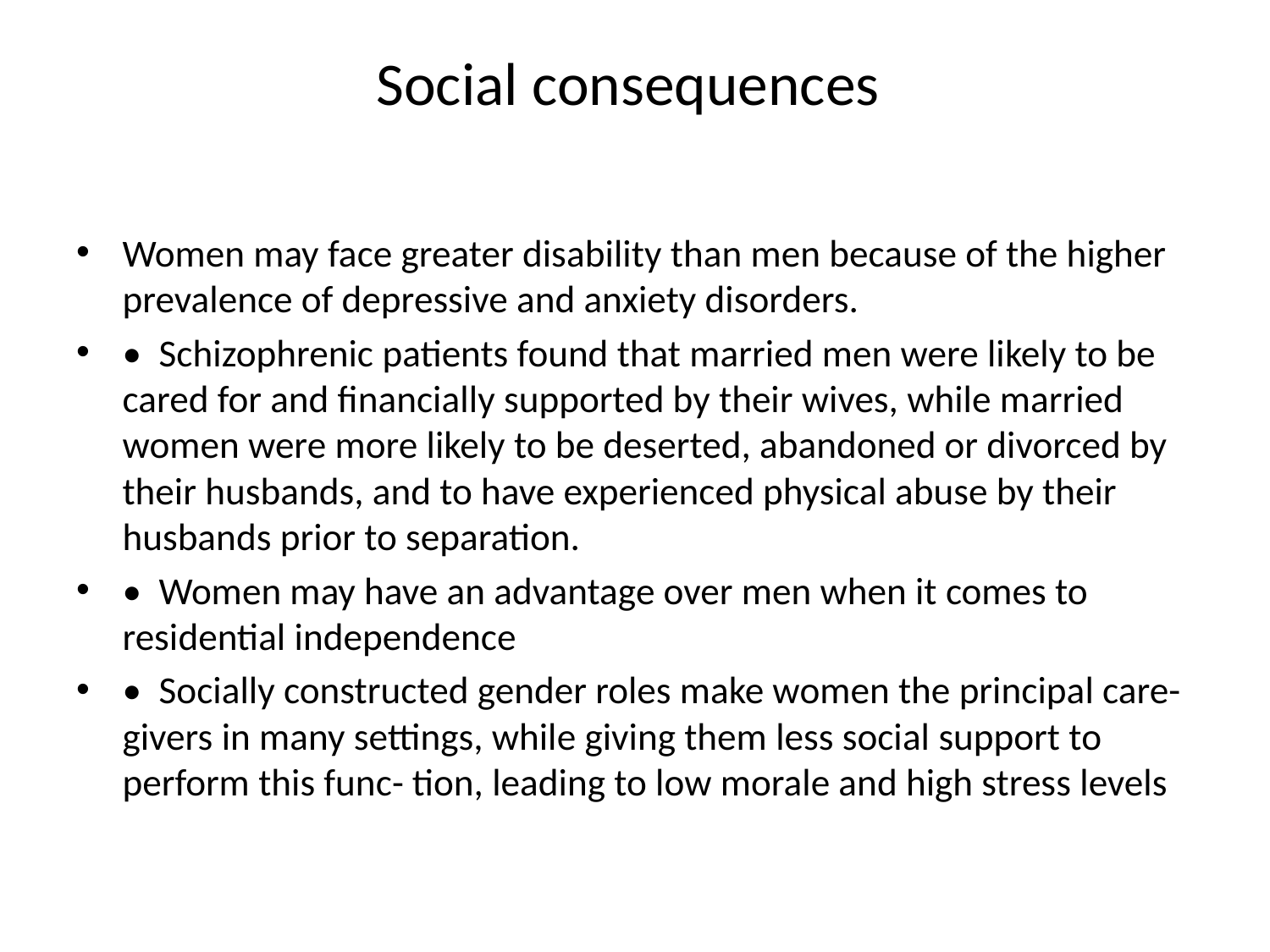

# Social consequences
Women may face greater disability than men because of the higher prevalence of depressive and anxiety disorders.
•  Schizophrenic patients found that married men were likely to be cared for and financially supported by their wives, while married women were more likely to be deserted, abandoned or divorced by their husbands, and to have experienced physical abuse by their husbands prior to separation.
•  Women may have an advantage over men when it comes to residential independence
•  Socially constructed gender roles make women the principal care- givers in many settings, while giving them less social support to perform this func- tion, leading to low morale and high stress levels